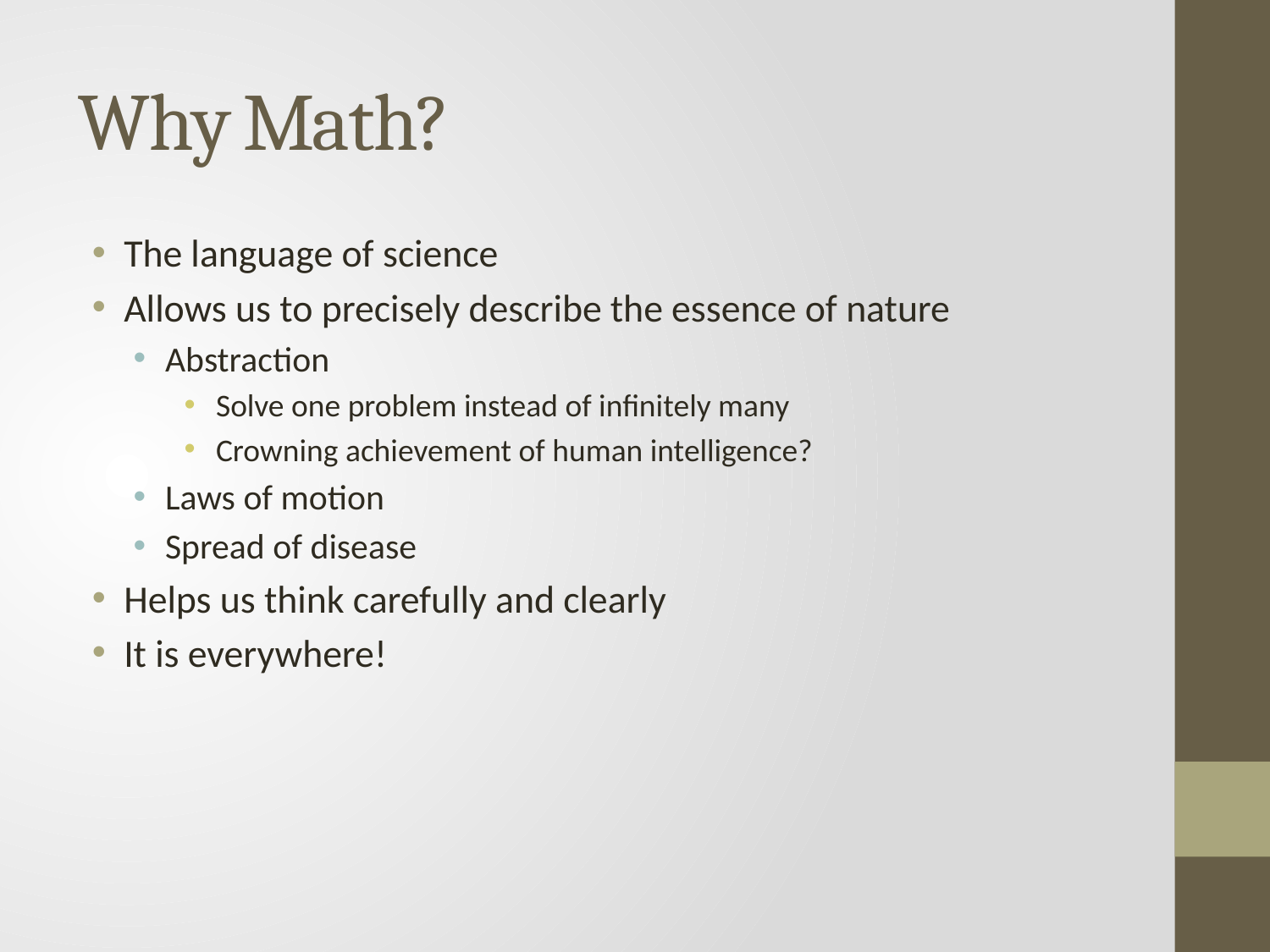

# Why Math?
The language of science
Allows us to precisely describe the essence of nature
Abstraction
Solve one problem instead of infinitely many
Crowning achievement of human intelligence?
Laws of motion
Spread of disease
Helps us think carefully and clearly
It is everywhere!